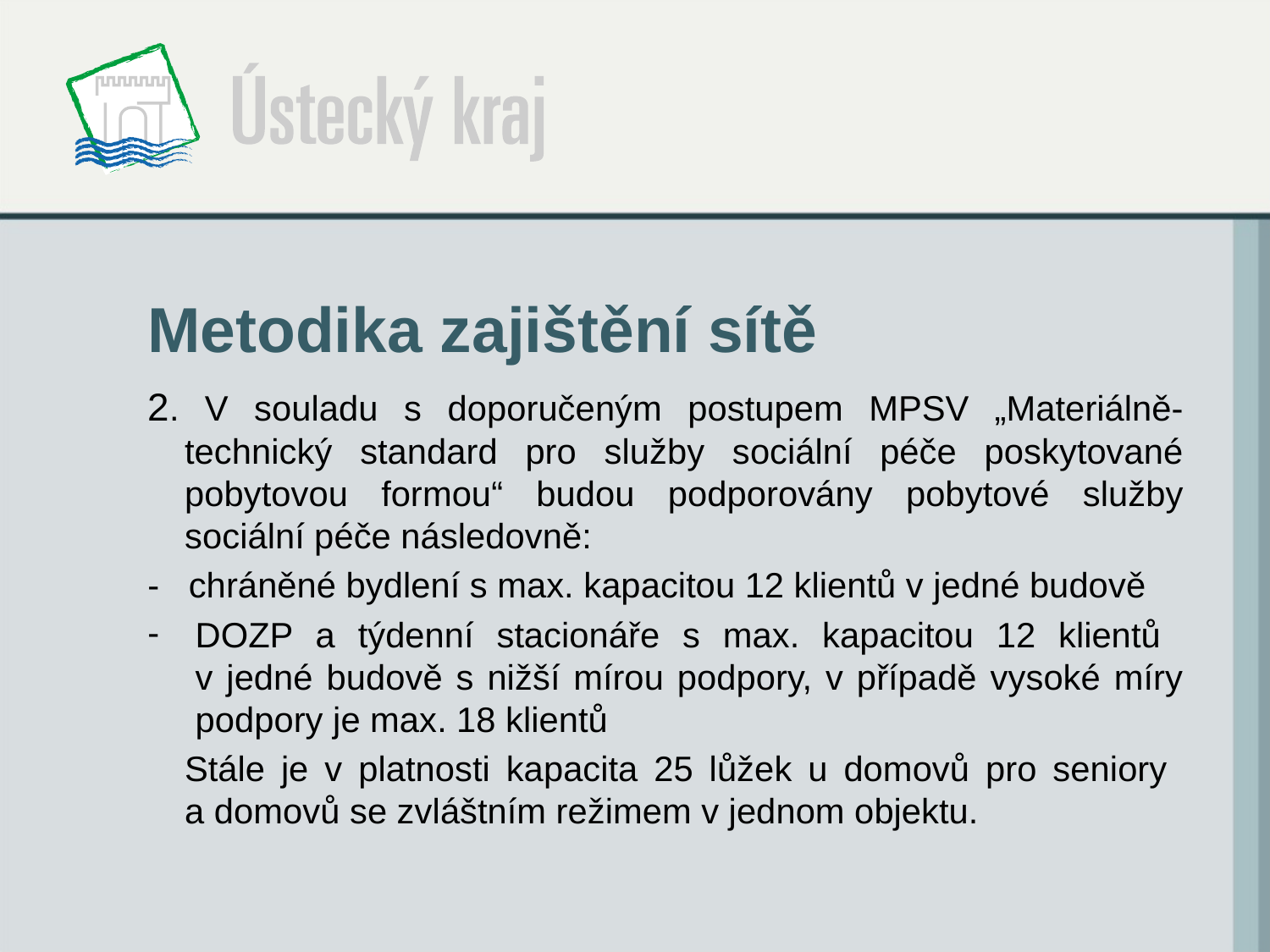

# Metodika zajištění sítě
2. V souladu s doporučeným postupem MPSV „Materiálně-technický standard pro služby sociální péče poskytované pobytovou formou“ budou podporovány pobytové služby sociální péče následovně:
-   chráněné bydlení s max. kapacitou 12 klientů v jedné budově
DOZP a týdenní stacionáře s max. kapacitou 12 klientů
v jedné budově s nižší mírou podpory, v případě vysoké míry podpory je max. 18 klientů
Stále je v platnosti kapacita 25 lůžek u domovů pro seniory
a domovů se zvláštním režimem v jednom objektu.